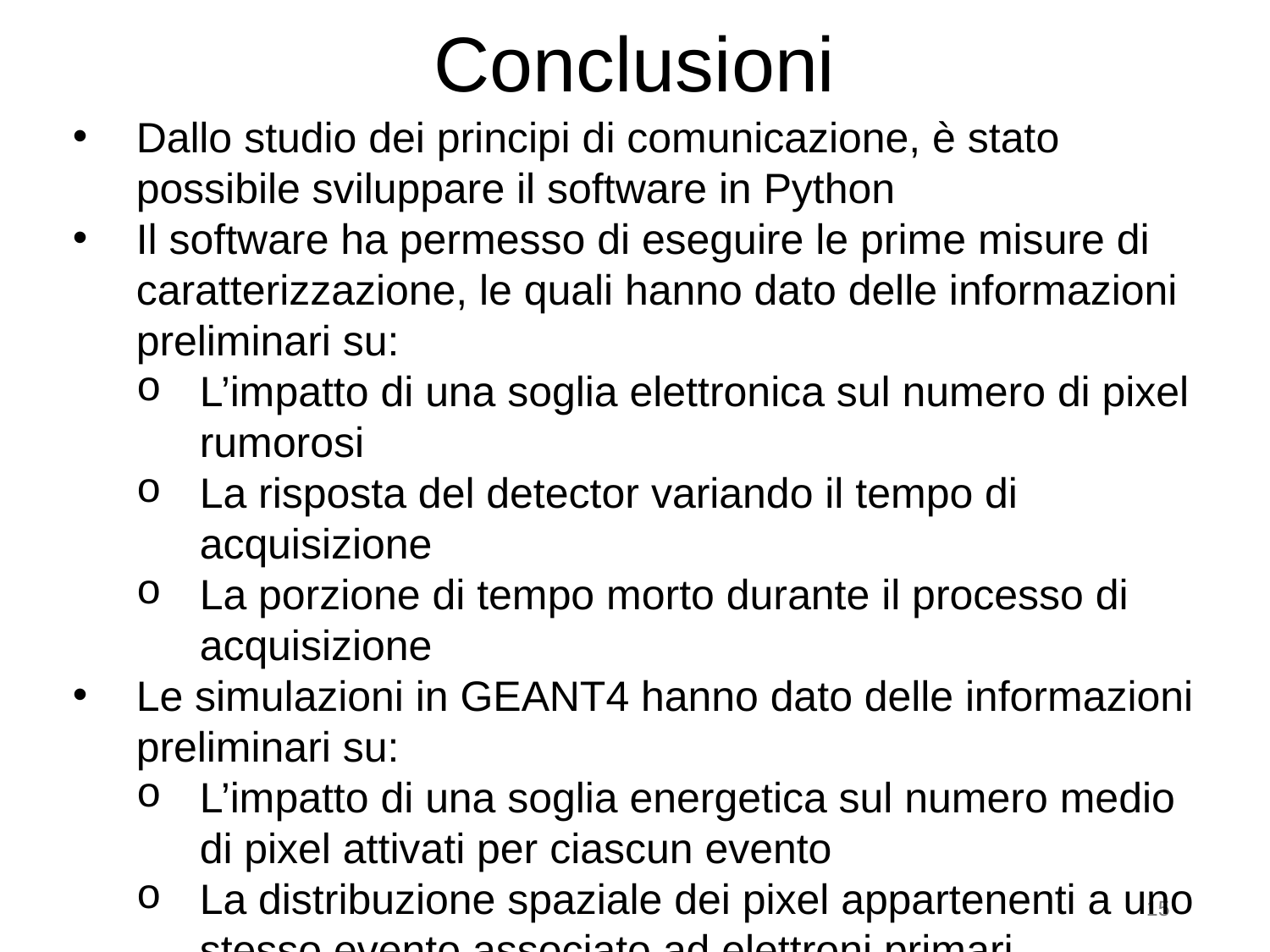

# Conclusioni
Dallo studio dei principi di comunicazione, è stato possibile sviluppare il software in Python
Il software ha permesso di eseguire le prime misure di caratterizzazione, le quali hanno dato delle informazioni preliminari su:
L’impatto di una soglia elettronica sul numero di pixel rumorosi
La risposta del detector variando il tempo di acquisizione
La porzione di tempo morto durante il processo di acquisizione
Le simulazioni in GEANT4 hanno dato delle informazioni preliminari su:
L’impatto di una soglia energetica sul numero medio di pixel attivati per ciascun evento
La distribuzione spaziale dei pixel appartenenti a uno stesso evento associato ad elettroni primari
15